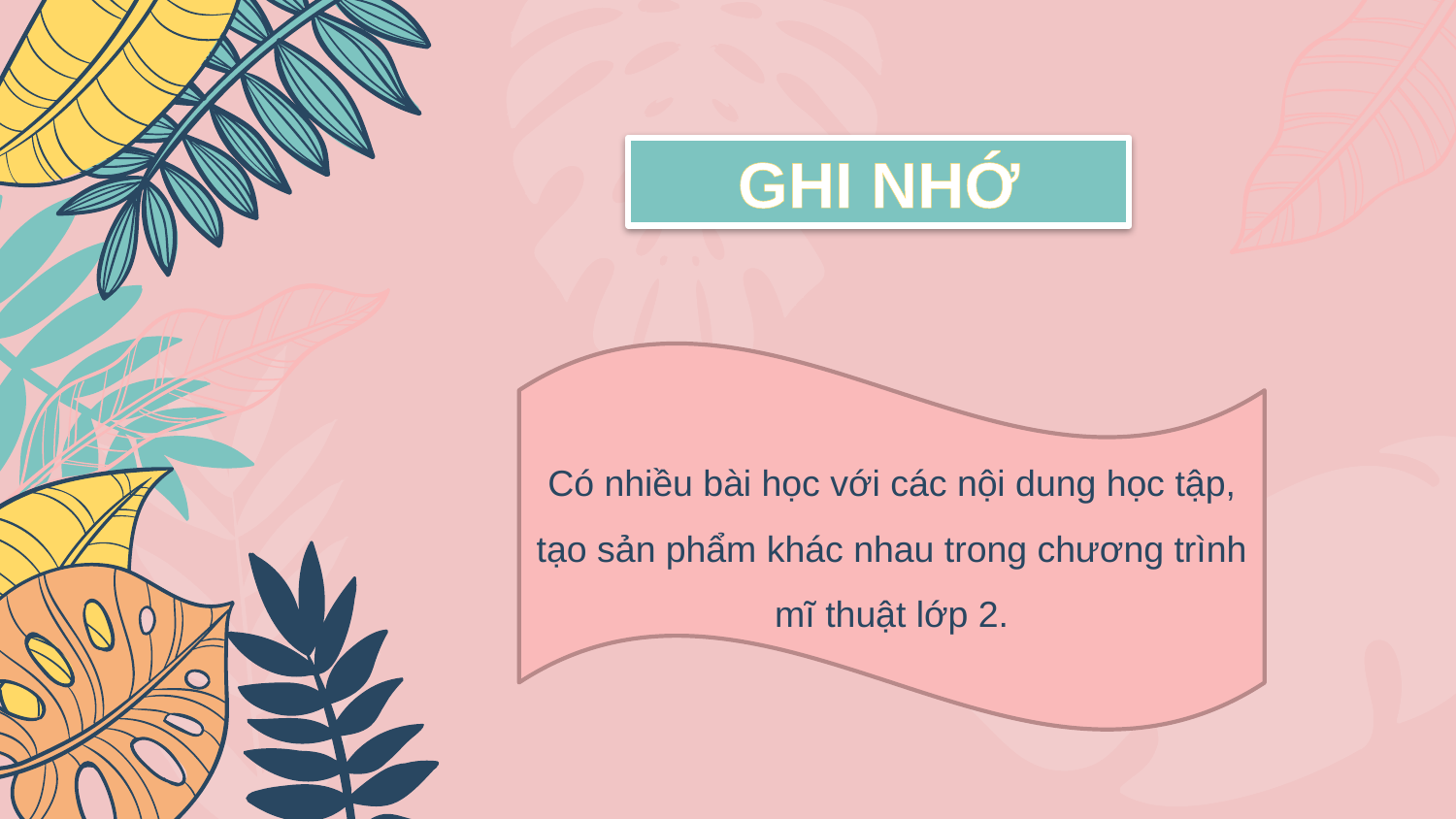

GHI NHỚ
Có nhiều bài học với các nội dung học tập, tạo sản phẩm khác nhau trong chương trình mĩ thuật lớp 2.